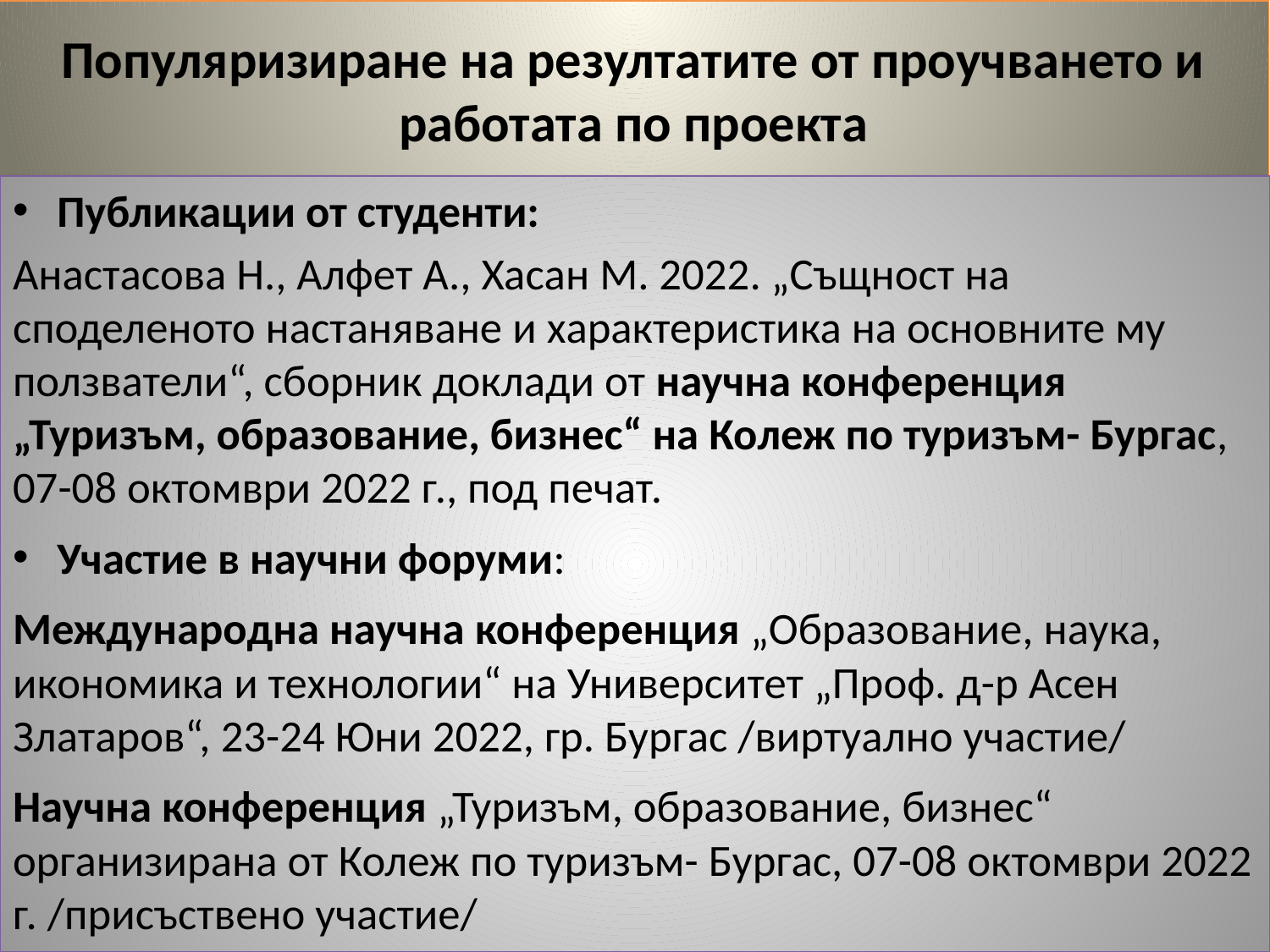

# Популяризиране на резултатите от проучването и работата по проекта
Публикации от студенти:
Анастасова Н., Алфет А., Хасан М. 2022. „Същност на споделеното настаняване и характеристика на основните му ползватели“, сборник доклади от научна конференция „Туризъм, образование, бизнес“ на Колеж по туризъм- Бургас, 07-08 октомври 2022 г., под печат.
Участие в научни форуми:
Международна научна конференция „Образование, наука, икономика и технологии“ на Университет „Проф. д-р Асен Златаров“, 23-24 Юни 2022, гр. Бургас /виртуално участие/
Научна конференция „Туризъм, образование, бизнес“ организирана от Колеж по туризъм- Бургас, 07-08 октомври 2022 г. /присъствено участие/